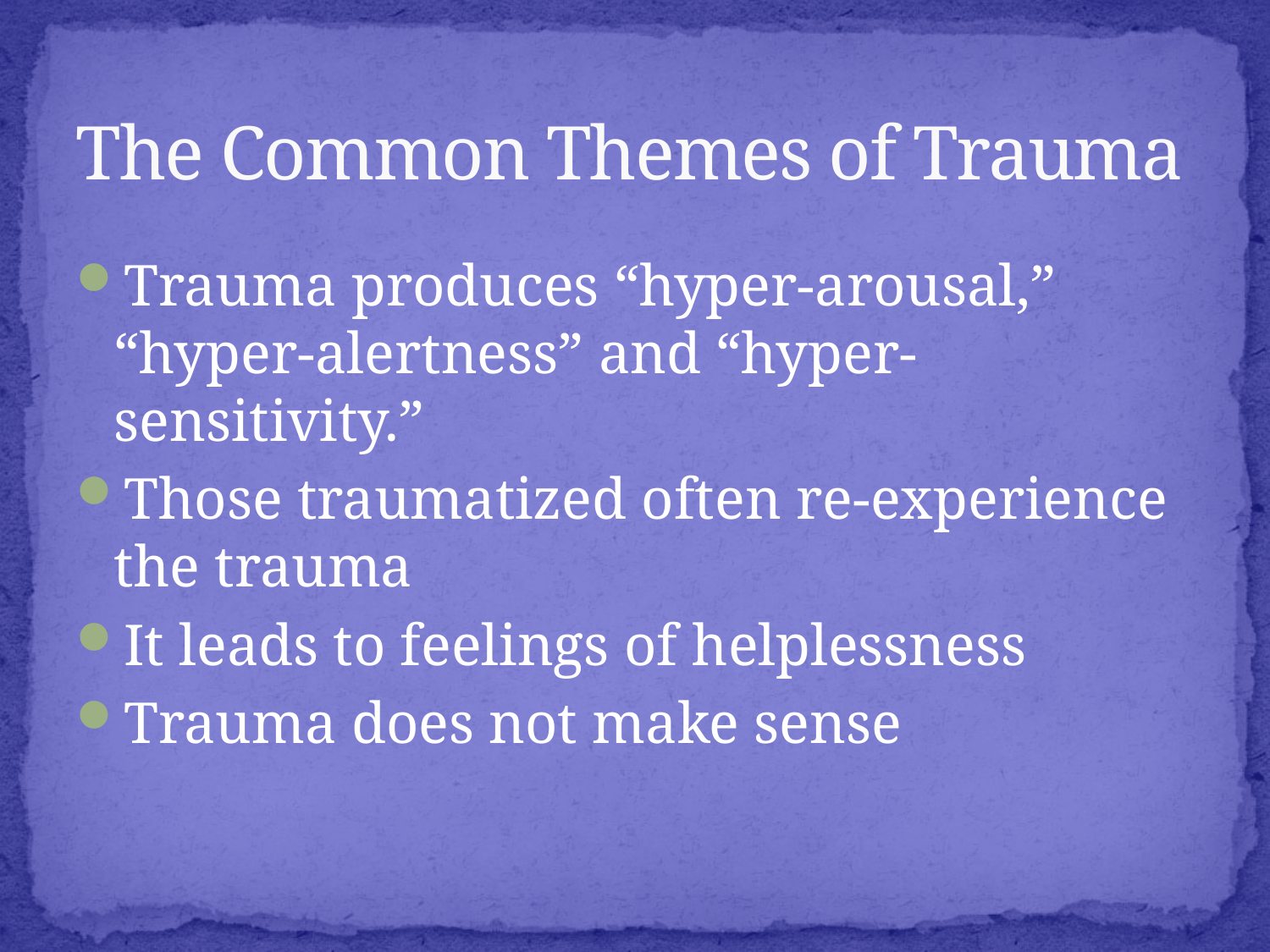

# The Common Themes of Trauma
Trauma produces “hyper-arousal,” “hyper-alertness” and “hyper-sensitivity.”
Those traumatized often re-experience the trauma
It leads to feelings of helplessness
Trauma does not make sense